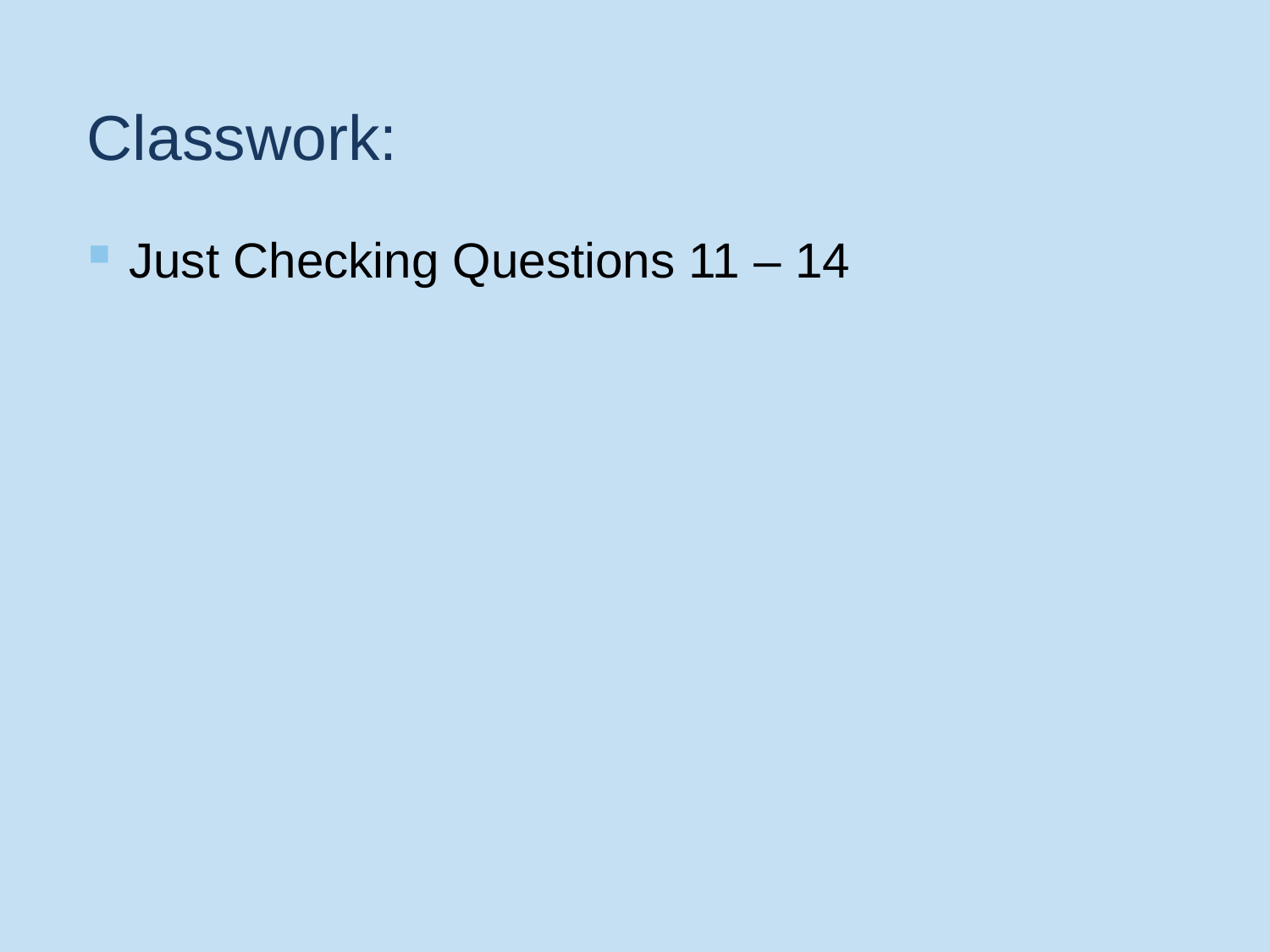

# Classwork:
Just Checking Questions 11 – 14